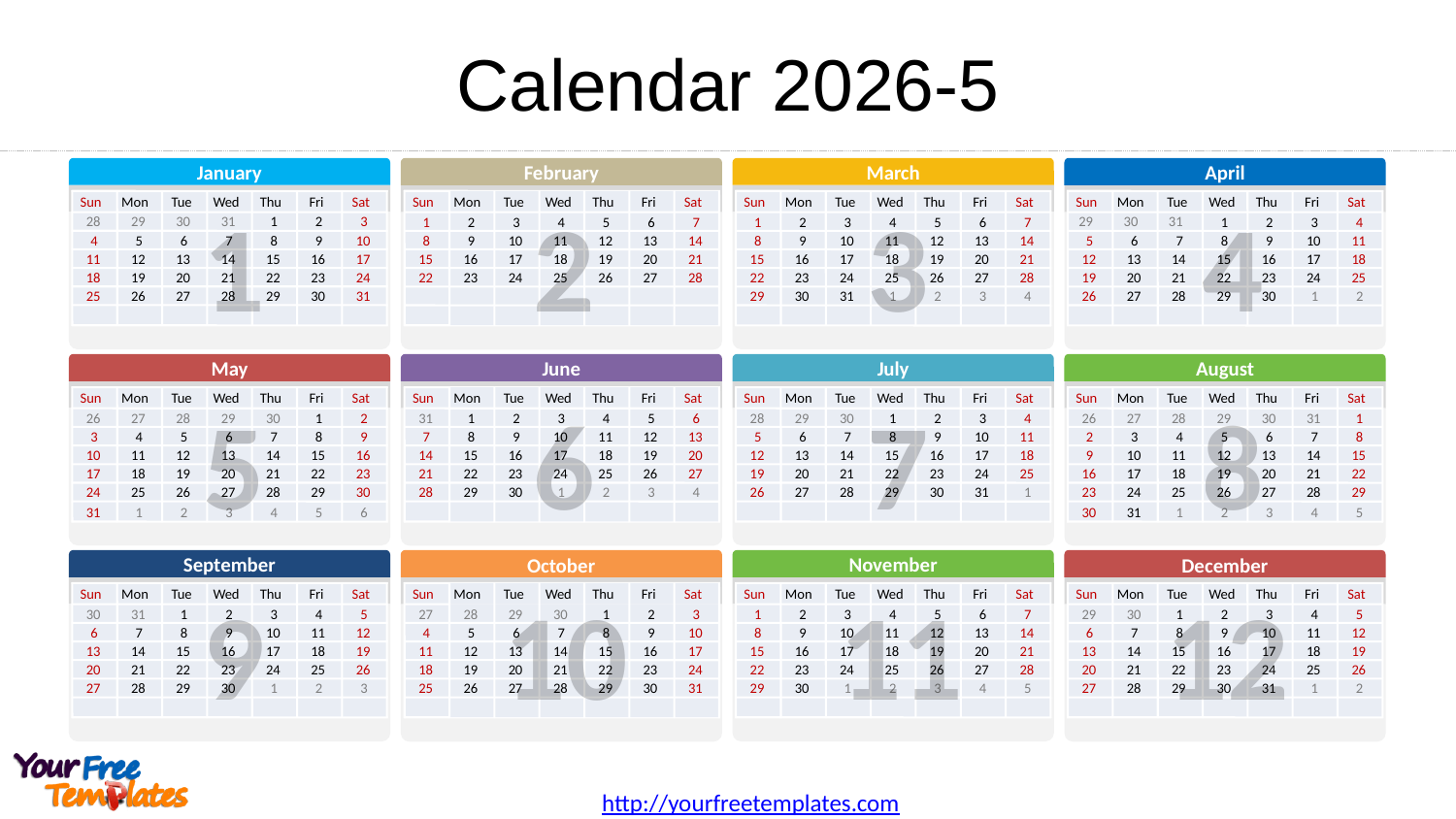

# Calendar 2026-5
January
February
March
April

May
June
July
August

Su
Mo
Tu
We
Th
Fr
Sa
September
October
November
December

Sun
Mon
Tue
Wed
Thu
Fri
Sat

28
29
30
31
1
2
3

4
5
6
7
8
9
10

11
12
13
14
15
16
17

18
19
20
21
22
23
24

25
26
27
28
29
30
31

Sun
Mon
Tue
Wed
Thu
Fri
Sat

1
2
3
4
5
6
7

8
9
10
11
12
13
14

15
16
17
18
19
20
21

22
23
24
25
26
27
28

Sun
Mon
Tue
Wed
Thu
Fri
Sat

1
2
3
4
5
6
7

8
9
10
11
12
13
14

15
16
17
18
19
20
21

22
23
24
25
26
27
28

29
30
31
1
2
3
4

Sun
Mon
Tue
Wed
Thu
Fri
Sat

29
30
31
1
2
3
4

5
6
7
8
9
10
11

12
13
14
15
16
17
18

19
20
21
22
23
24
25

26
27
28
29
30
1
2

Sun
Mon
Tue
Wed
Thu
Fri
Sat

28
29
30
1
2
3
4

5
6
7
8
9
10
11

12
13
14
15
16
17
18

19
20
21
22
23
24
25

26
27
28
29
30
31
1

Sun
Mon
Tue
Wed
Thu
Fri
Sat

26
27
28
29
30
31
1

2
3
4
5
6
7
8

9
10
11
12
13
14
15

16
17
18
19
20
21
22

23
24
25
26
27
28
29

30
31
1
2
3
4
5

Sun
Mon
Tue
Wed
Thu
Fri
Sat

26
27
28
29
30
1
2

3
4
5
6
7
8
9

10
11
12
13
14
15
16

17
18
19
20
21
22
23

24
25
26
27
28
29
30

31
1
2
3
4
5
6

Sun
Mon
Tue
Wed
Thu
Fri
Sat

31
1
2
3
4
5
6

7
8
9
10
11
12
13

14
15
16
17
18
19
20

21
22
23
24
25
26
27

28
29
30
1
2
3
4

Sun
Mon
Tue
Wed
Thu
Fri
Sat

30
31
1
2
3
4
5

6
7
8
9
10
11
12

13
14
15
16
17
18
19

20
21
22
23
24
25
26

27
28
29
30
1
2
3

Sun
Mon
Tue
Wed
Thu
Fri
Sat

27
28
29
30
1
2
3

4
5
6
7
8
9
10

11
12
13
14
15
16
17

18
19
20
21
22
23
24

25
26
27
28
29
30
31

Sun
Mon
Tue
Wed
Thu
Fri
Sat

1
2
3
4
5
6
7

8
9
10
11
12
13
14

15
16
17
18
19
20
21

22
23
24
25
26
27
28

29
30
1
2
3
4
5

Sun
Mon
Tue
Wed
Thu
Fri
Sat

29
30
1
2
3
4
5

6
7
8
9
10
11
12

13
14
15
16
17
18
19

20
21
22
23
24
25
26

27
28
29
30
31
1
2

1
2
3
4
5
6
7
8
9
10
11
12